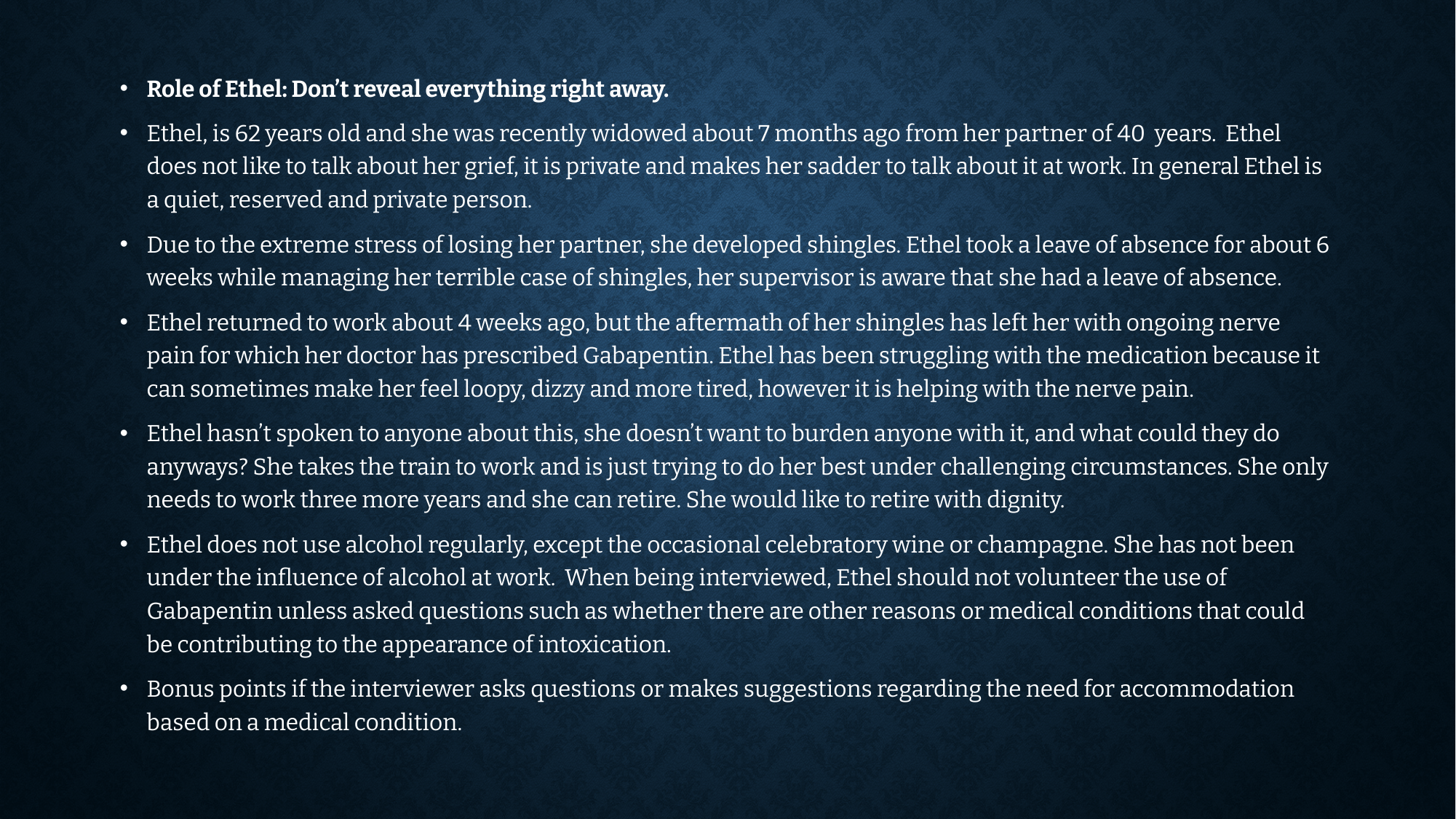

Role of Ethel: Don’t reveal everything right away.
Ethel, is 62 years old and she was recently widowed about 7 months ago from her partner of 40  years.  Ethel does not like to talk about her grief, it is private and makes her sadder to talk about it at work. In general Ethel is a quiet, reserved and private person.
Due to the extreme stress of losing her partner, she developed shingles. Ethel took a leave of absence for about 6 weeks while managing her terrible case of shingles, her supervisor is aware that she had a leave of absence.
Ethel returned to work about 4 weeks ago, but the aftermath of her shingles has left her with ongoing nerve pain for which her doctor has prescribed Gabapentin. Ethel has been struggling with the medication because it can sometimes make her feel loopy, dizzy and more tired, however it is helping with the nerve pain.
Ethel hasn’t spoken to anyone about this, she doesn’t want to burden anyone with it, and what could they do anyways? She takes the train to work and is just trying to do her best under challenging circumstances. She only needs to work three more years and she can retire. She would like to retire with dignity.
Ethel does not use alcohol regularly, except the occasional celebratory wine or champagne. She has not been under the influence of alcohol at work.  When being interviewed, Ethel should not volunteer the use of Gabapentin unless asked questions such as whether there are other reasons or medical conditions that could be contributing to the appearance of intoxication.
Bonus points if the interviewer asks questions or makes suggestions regarding the need for accommodation based on a medical condition.